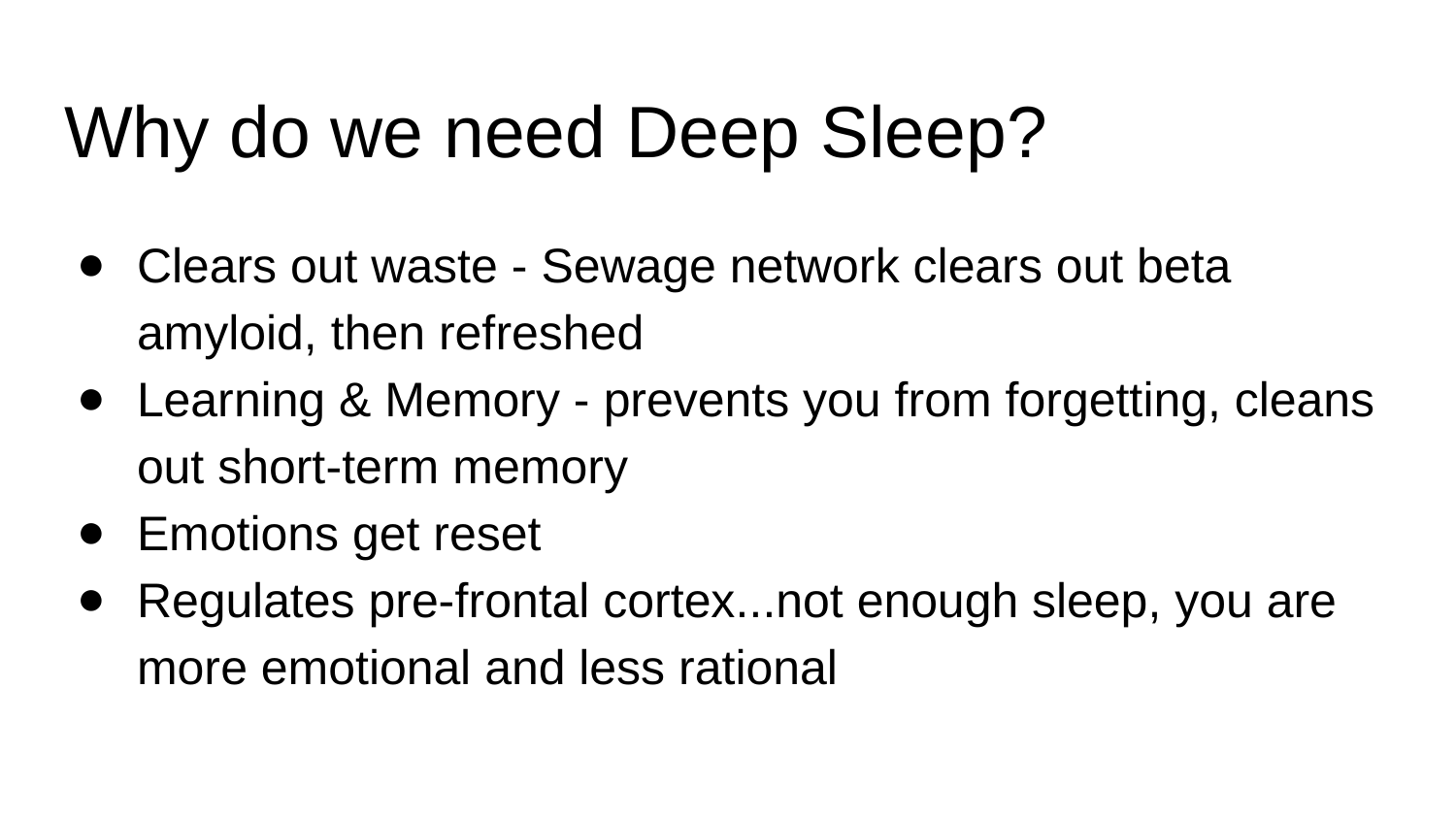

# Why do we need Deep Sleep?
Clears out waste - Sewage network clears out beta amyloid, then refreshed
Learning & Memory - prevents you from forgetting, cleans out short-term memory
Emotions get reset
Regulates pre-frontal cortex...not enough sleep, you are more emotional and less rational